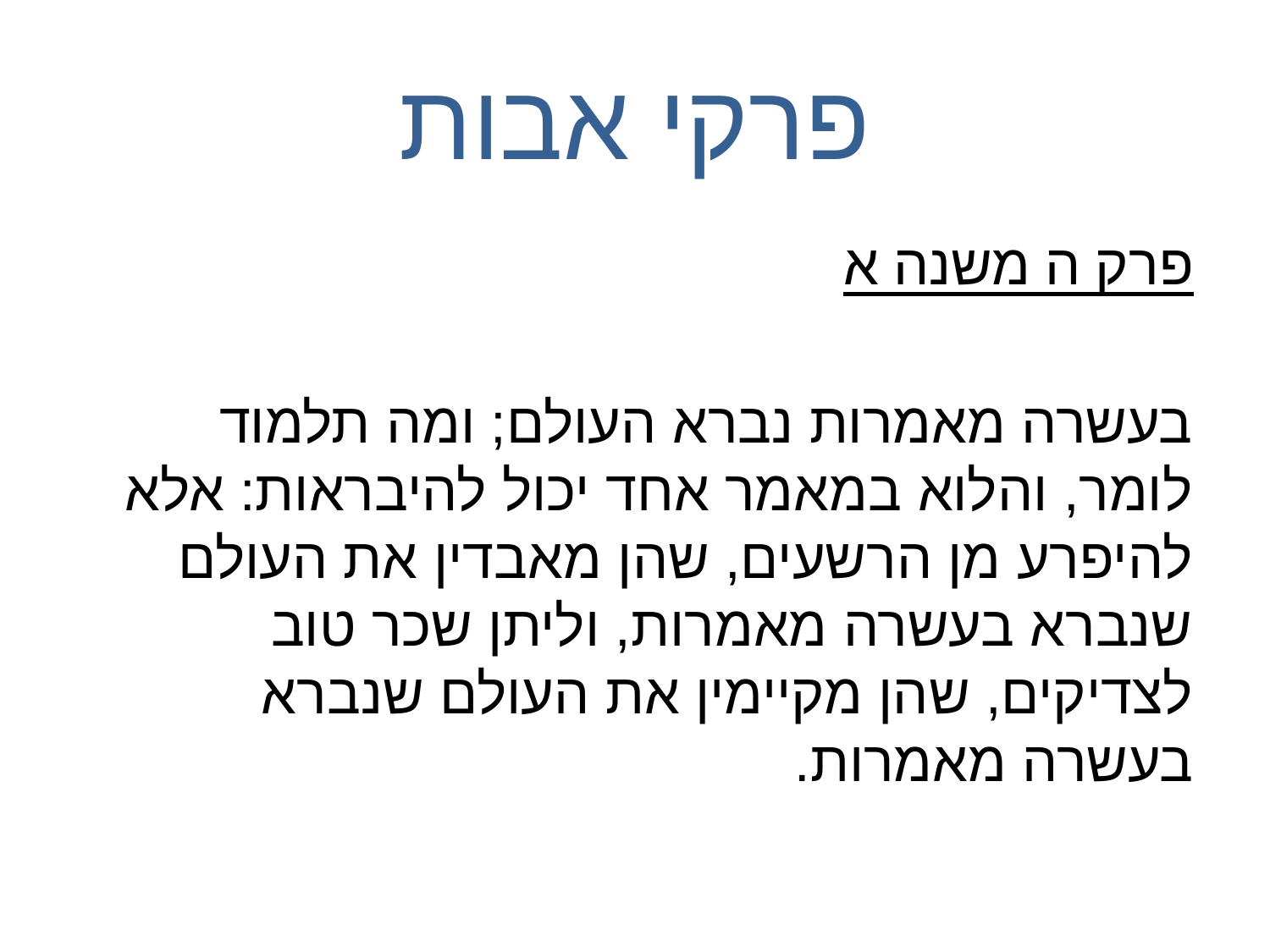

# פרקי אבות
פרק ה משנה א

בעשרה מאמרות נברא העולם; ומה תלמוד לומר, והלוא במאמר אחד יכול להיבראות: אלא להיפרע מן הרשעים, שהן מאבדין את העולם שנברא בעשרה מאמרות, וליתן שכר טוב לצדיקים, שהן מקיימין את העולם שנברא בעשרה מאמרות.